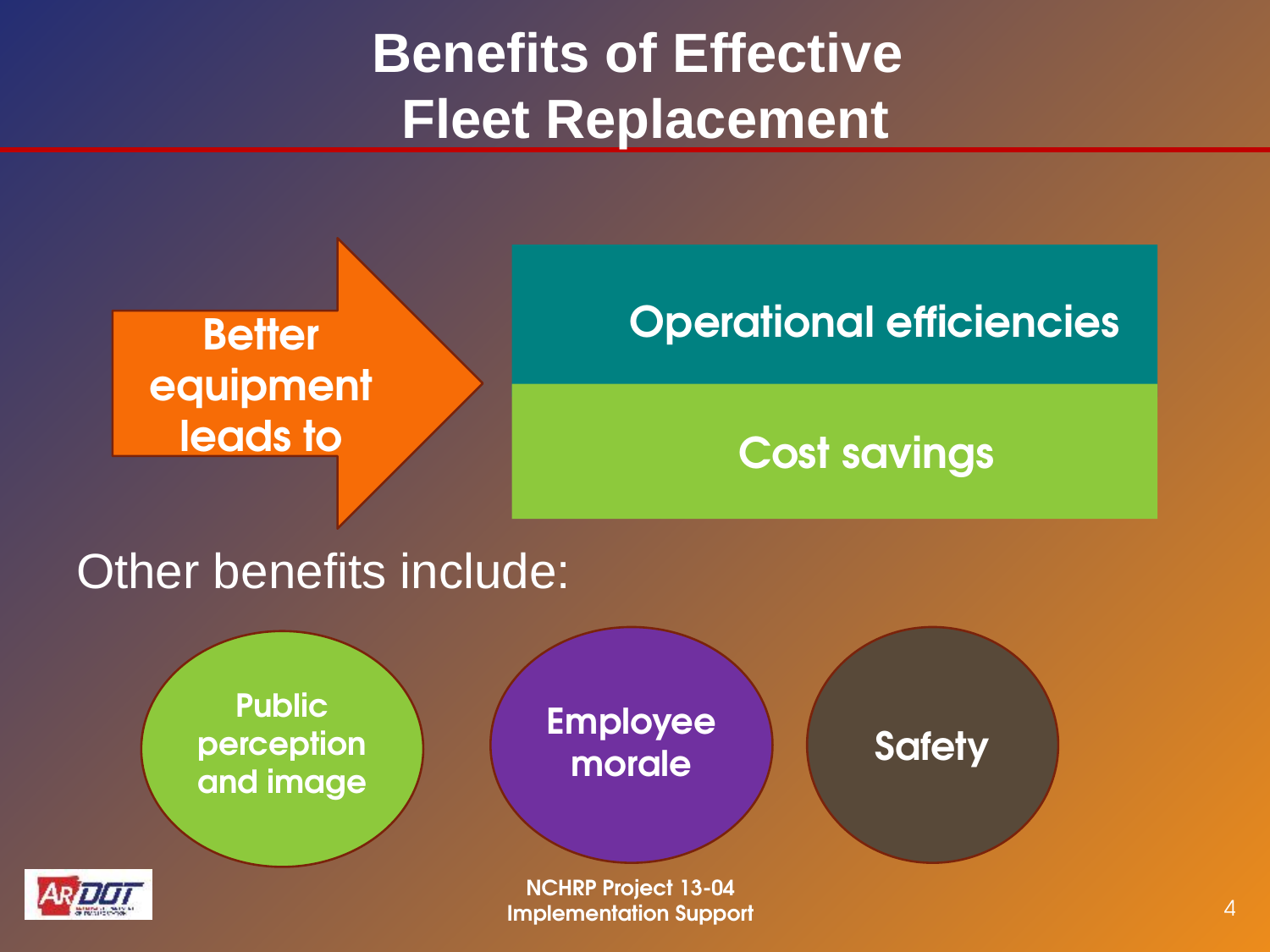

# Benefits of Effective Fleet Replacement

Other benefits include:

Better equipment leads to
Operational efficiencies
Cost savings

Employee morale

Safety

Public perception and image

NCHRP Project 13-04 Implementation Support
4